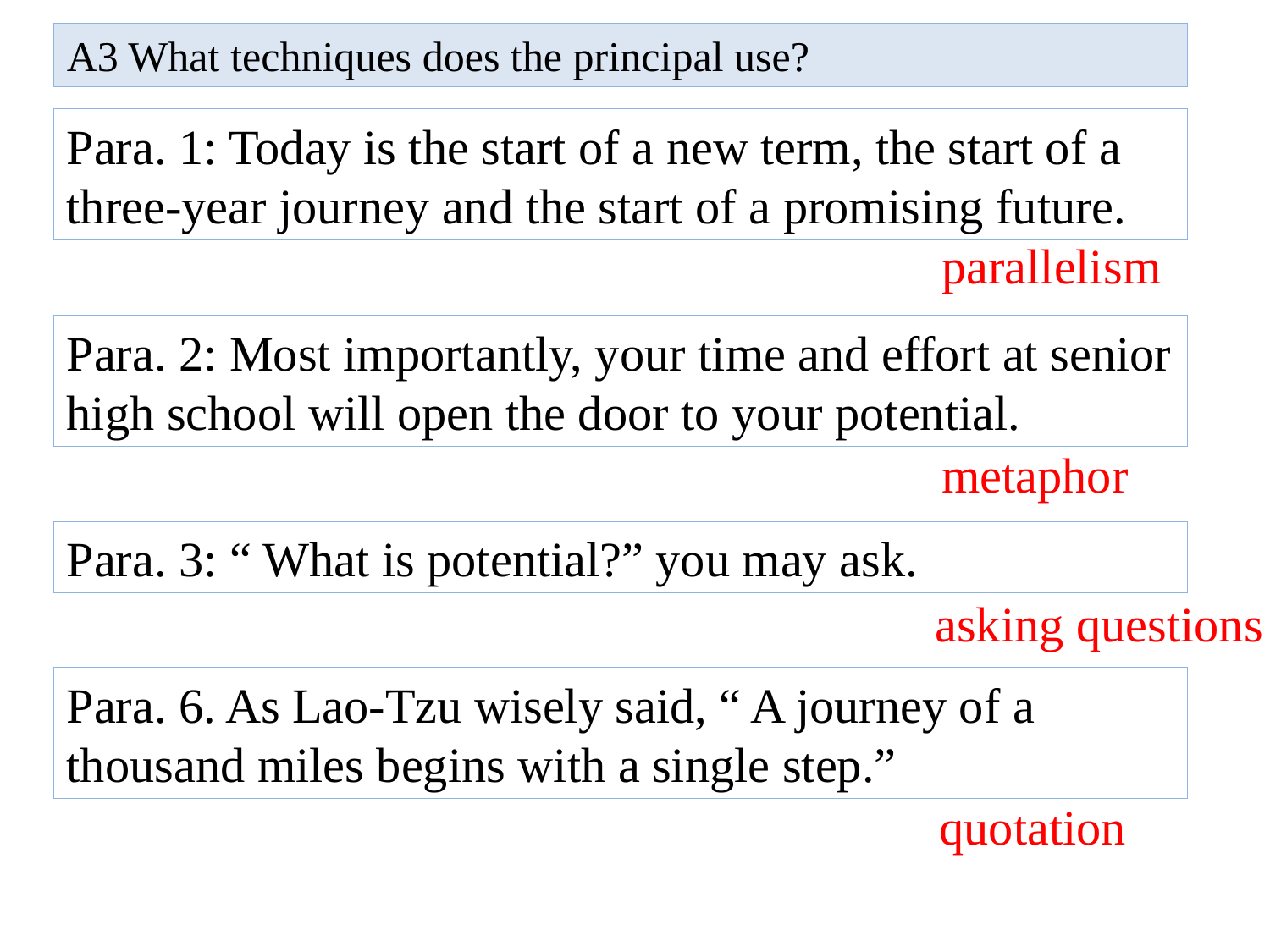

A3 What techniques does the principal use?
Para. 1: Today is the start of a new term, the start of a three-year journey and the start of a promising future.
parallelism
Para. 2: Most importantly, your time and effort at senior high school will open the door to your potential.
metaphor
Para. 3: “ What is potential?” you may ask.
asking questions
Para. 6. As Lao-Tzu wisely said, “ A journey of a thousand miles begins with a single step.”
quotation